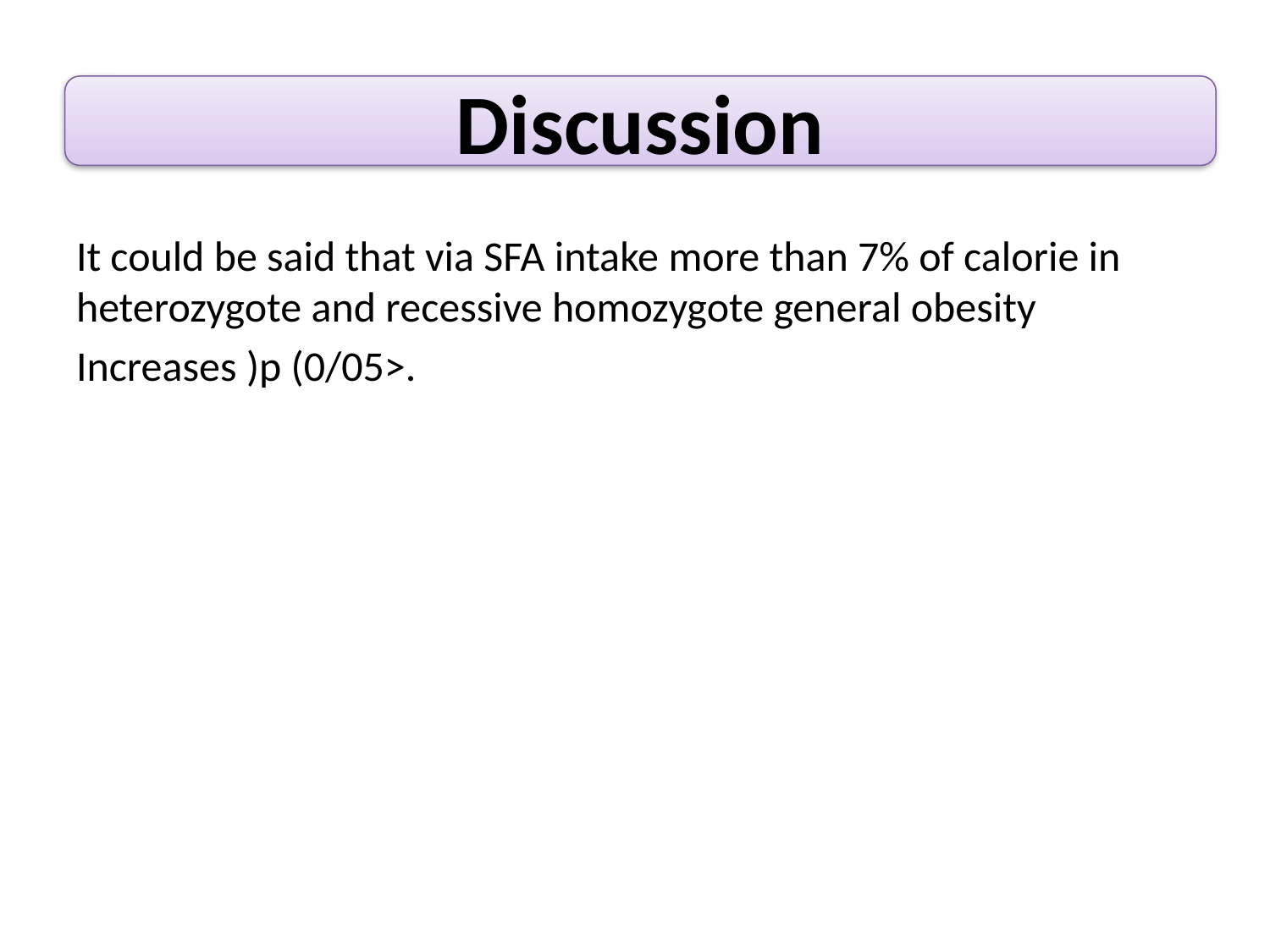

#
Discussion
It could be said that via SFA intake more than 7% of calorie in heterozygote and recessive homozygote general obesity
Increases )p (0/05>.